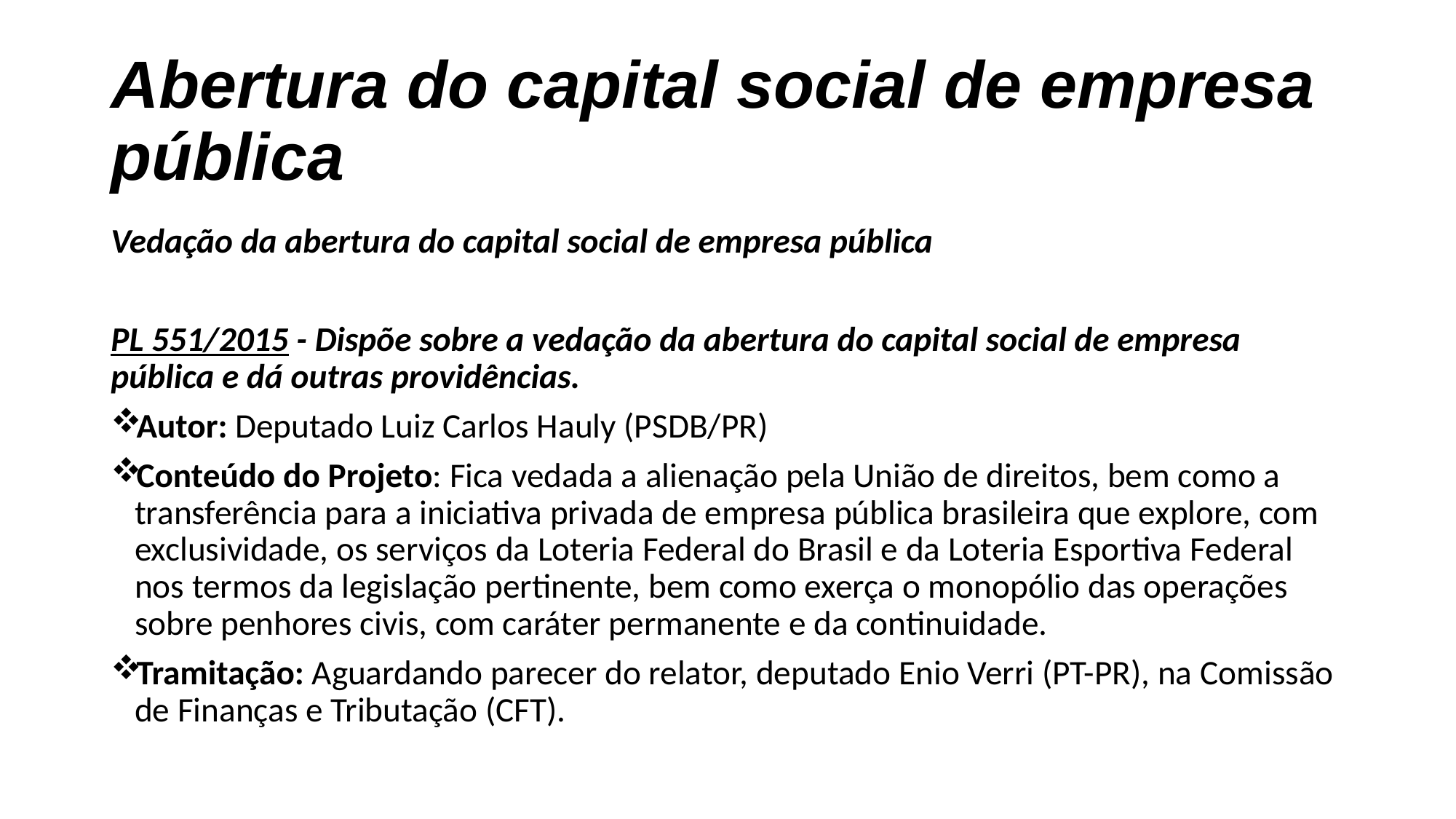

# Abertura do capital social de empresa pública
Vedação da abertura do capital social de empresa pública

PL 551/2015 - Dispõe sobre a vedação da abertura do capital social de empresa pública e dá outras providências.
Autor: Deputado Luiz Carlos Hauly (PSDB/PR)
Conteúdo do Projeto: Fica vedada a alienação pela União de direitos, bem como a transferência para a iniciativa privada de empresa pública brasileira que explore, com exclusividade, os serviços da Loteria Federal do Brasil e da Loteria Esportiva Federal nos termos da legislação pertinente, bem como exerça o monopólio das operações sobre penhores civis, com caráter permanente e da continuidade.
Tramitação: Aguardando parecer do relator, deputado Enio Verri (PT-PR), na Comissão de Finanças e Tributação (CFT).